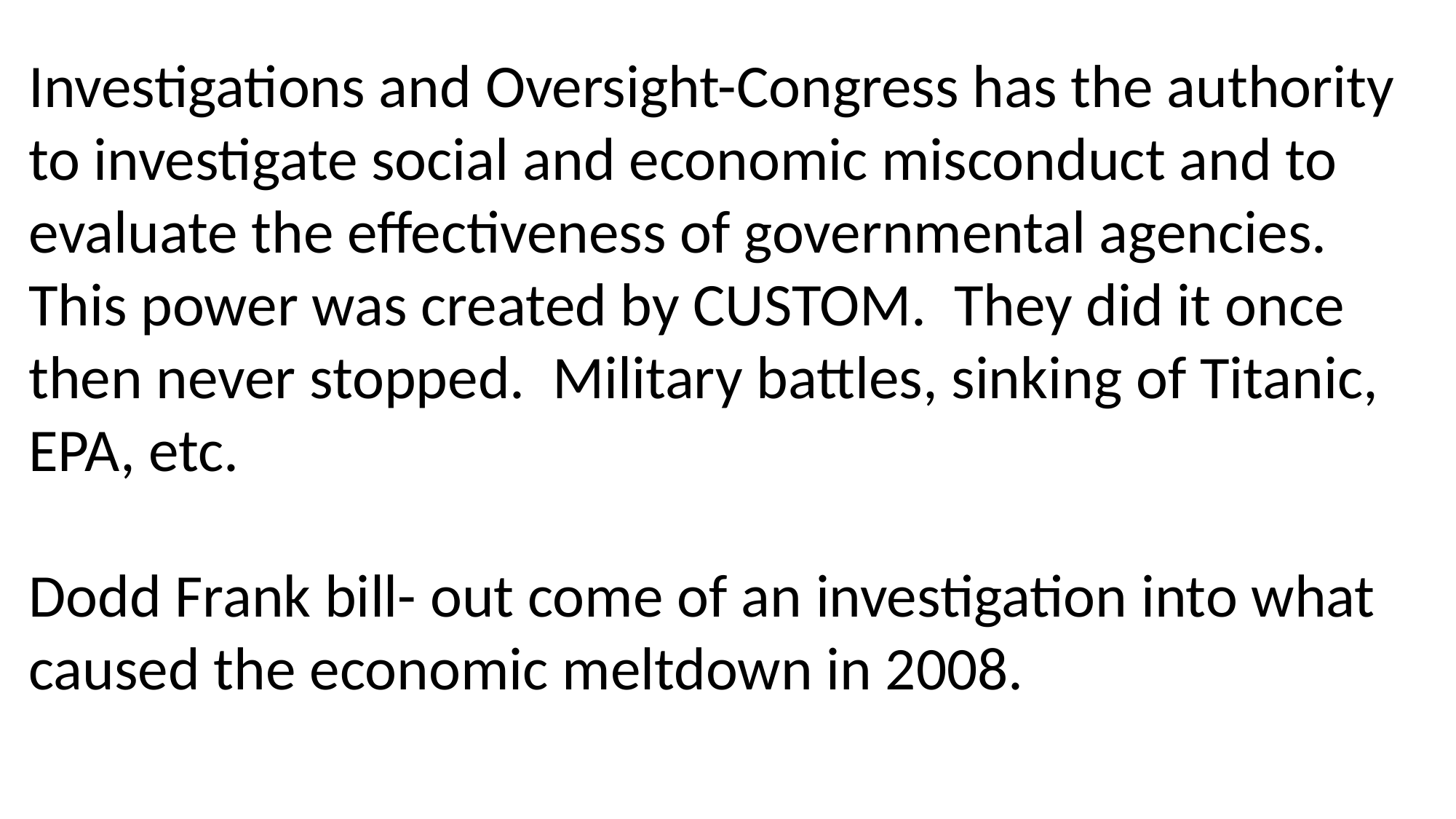

Investigations and Oversight-Congress has the authority to investigate social and economic misconduct and to evaluate the effectiveness of governmental agencies.  This power was created by CUSTOM.  They did it once then never stopped.  Military battles, sinking of Titanic, EPA, etc.

Dodd Frank bill- out come of an investigation into what caused the economic meltdown in 2008.